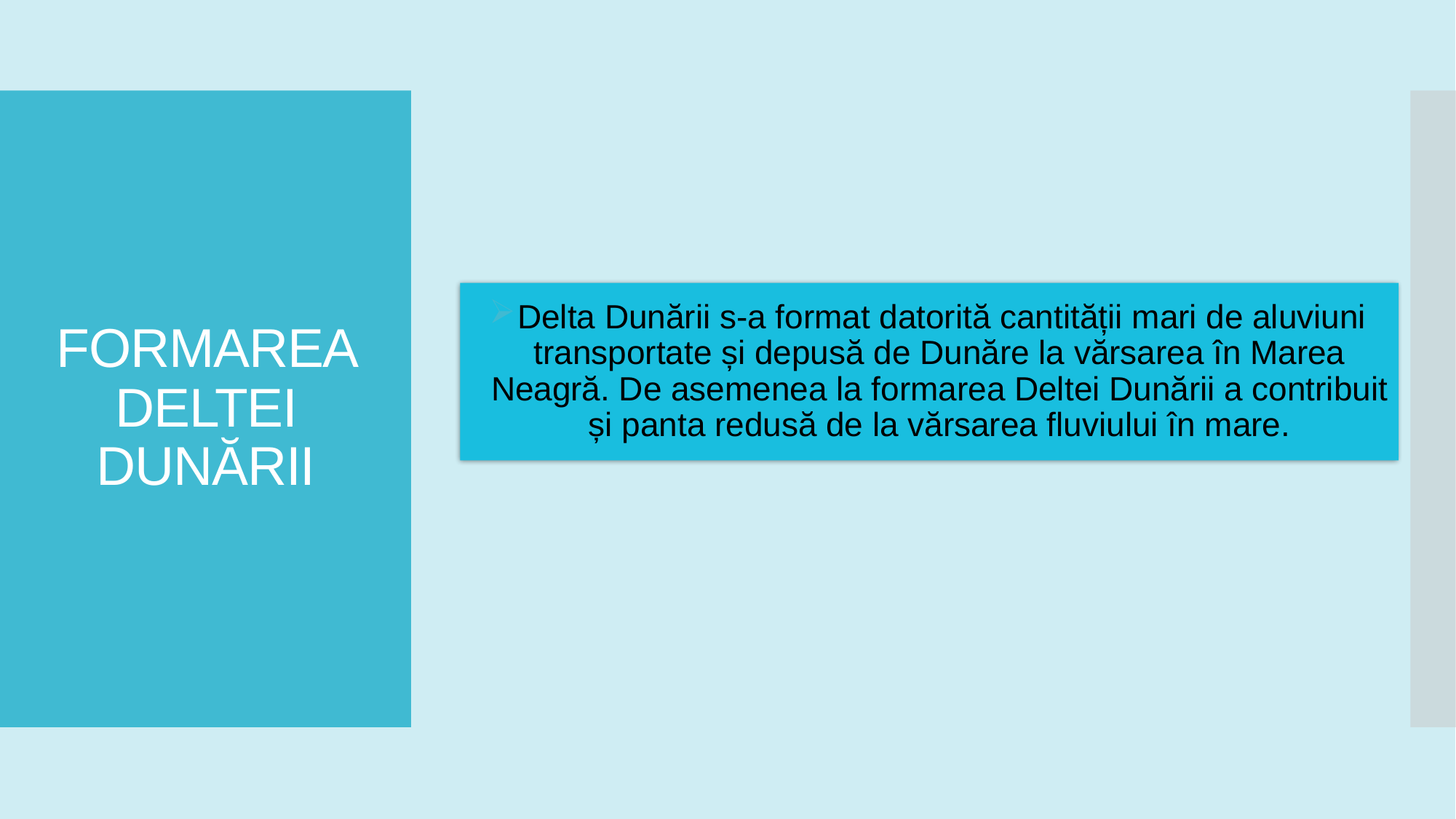

# FORMAREA DELTEI DUNĂRII
Delta Dunării s-a format datorită cantității mari de aluviuni transportate și depusă de Dunăre la vărsarea în Marea Neagră. De asemenea la formarea Deltei Dunării a contribuit și panta redusă de la vărsarea fluviului în mare.